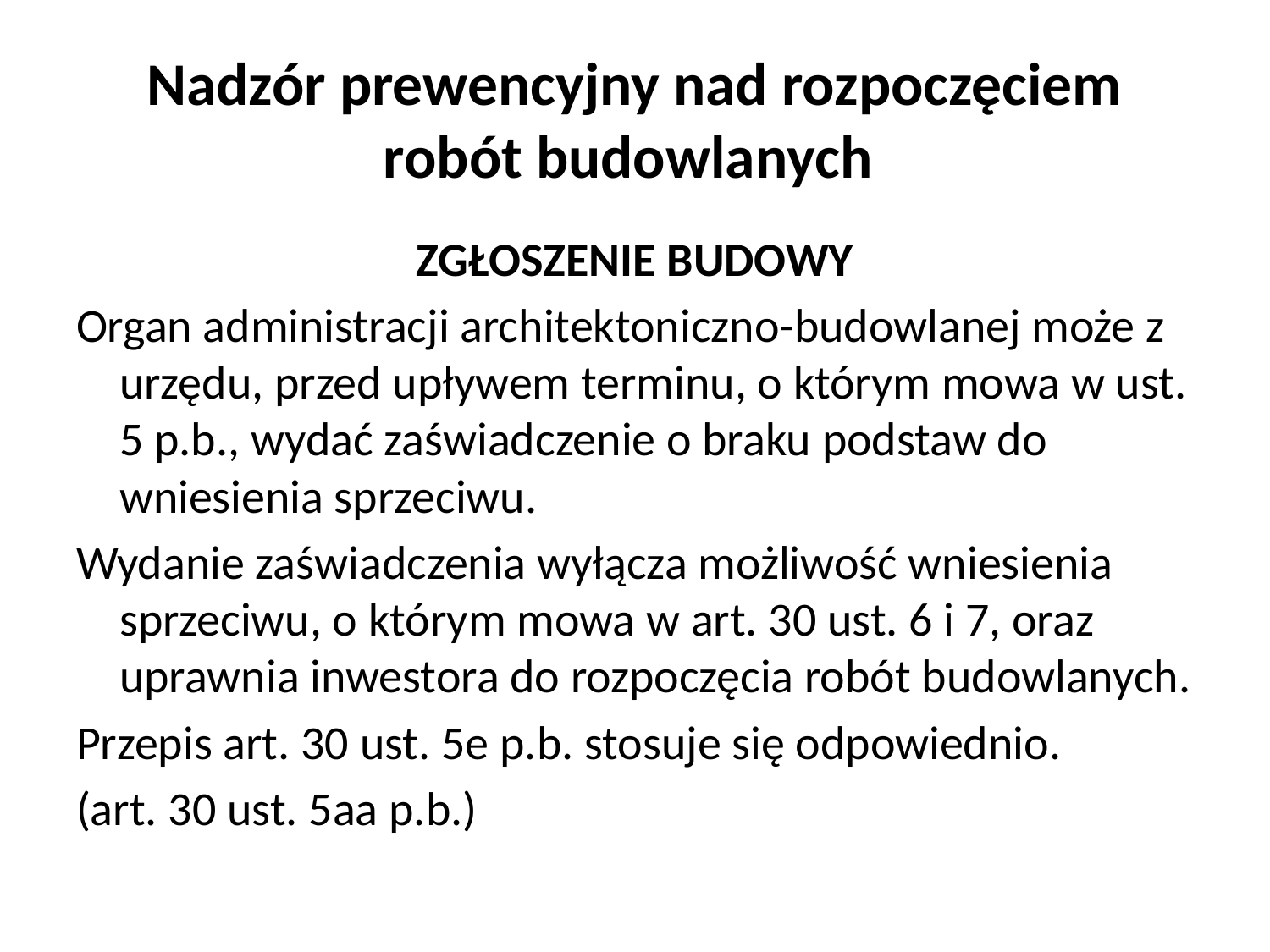

# Nadzór prewencyjny nad rozpoczęciem robót budowlanych
ZGŁOSZENIE BUDOWY
Organ administracji architektoniczno-budowlanej może z urzędu, przed upływem terminu, o którym mowa w ust. 5 p.b., wydać zaświadczenie o braku podstaw do wniesienia sprzeciwu.
Wydanie zaświadczenia wyłącza możliwość wniesienia sprzeciwu, o którym mowa w art. 30 ust. 6 i 7, oraz uprawnia inwestora do rozpoczęcia robót budowlanych.
Przepis art. 30 ust. 5e p.b. stosuje się odpowiednio.
(art. 30 ust. 5aa p.b.)